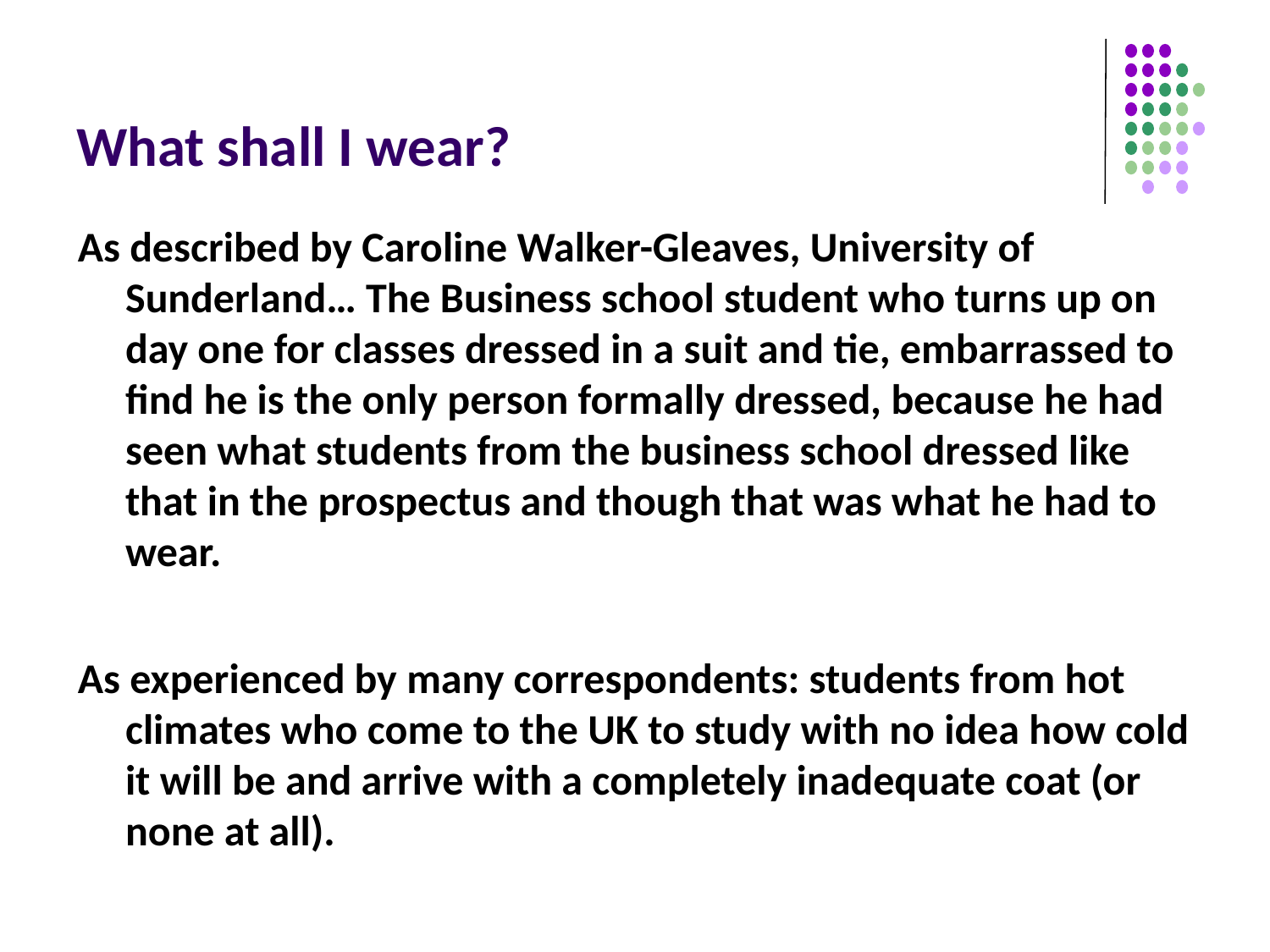

# What shall I wear?
As described by Caroline Walker-Gleaves, University of Sunderland… The Business school student who turns up on day one for classes dressed in a suit and tie, embarrassed to find he is the only person formally dressed, because he had seen what students from the business school dressed like that in the prospectus and though that was what he had to wear.

As experienced by many correspondents: students from hot climates who come to the UK to study with no idea how cold it will be and arrive with a completely inadequate coat (or none at all).